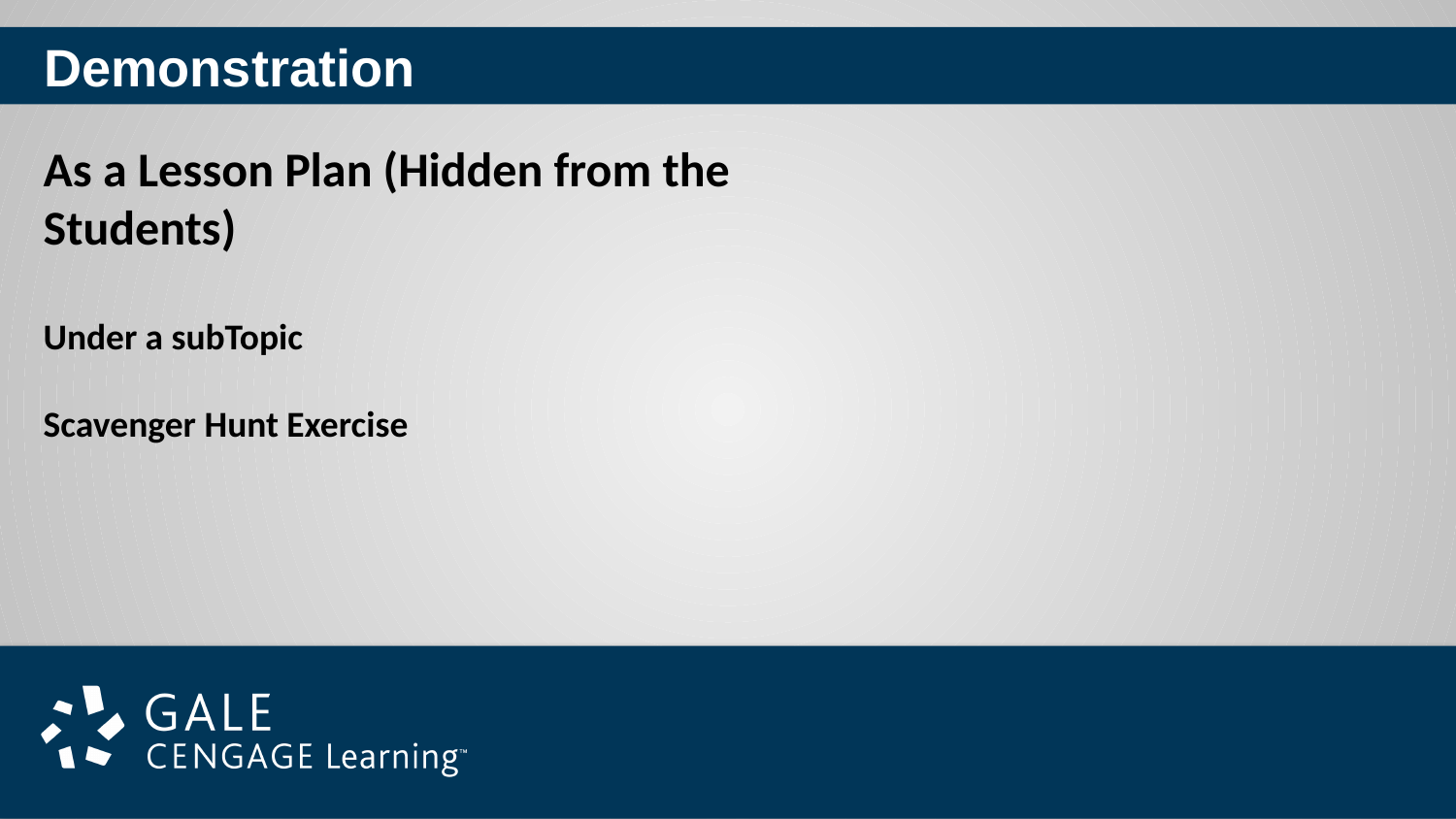

Demonstration
As a Lesson Plan (Hidden from the Students)

Under a subTopic

Scavenger Hunt Exercise